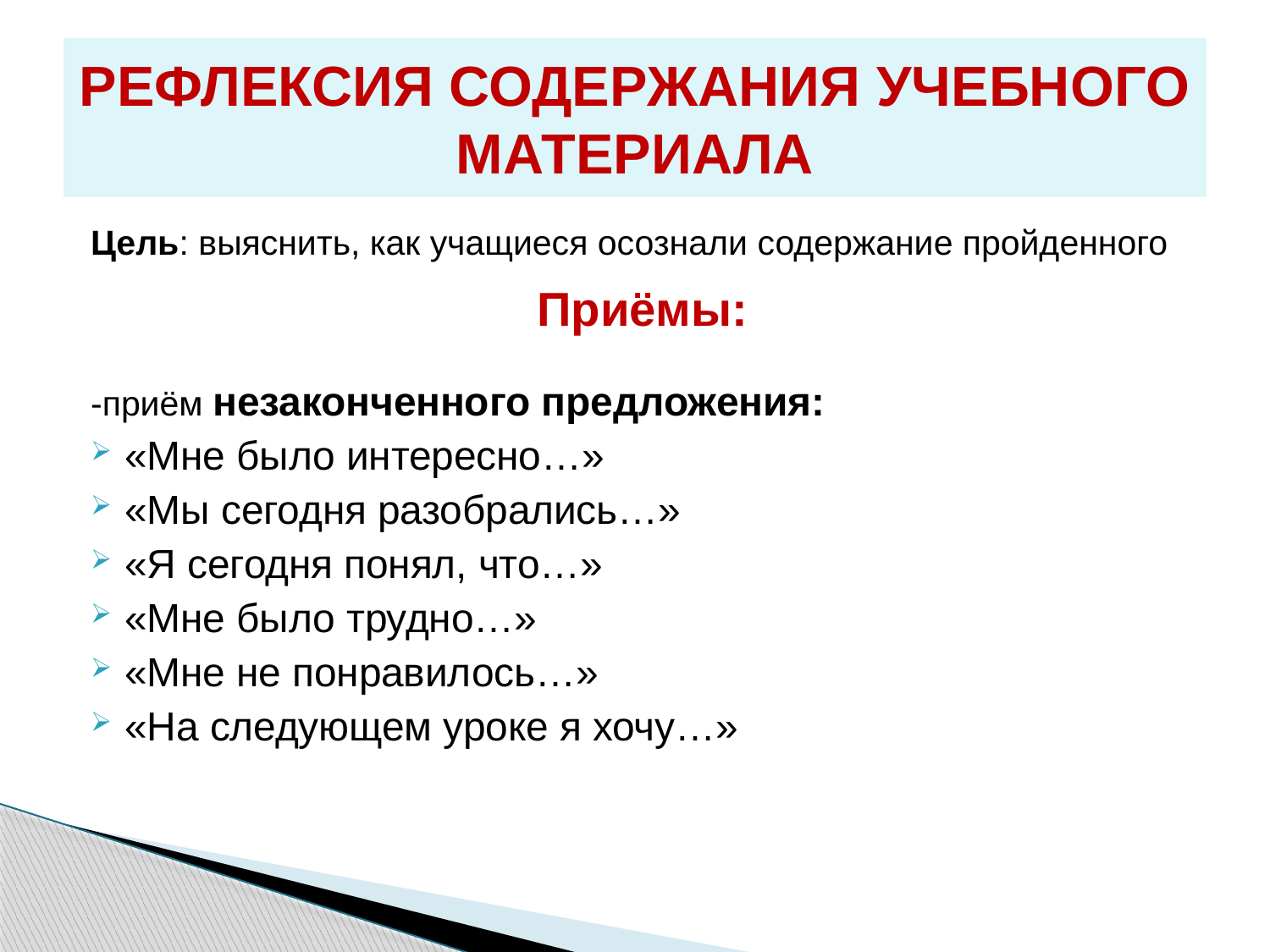

# РЕФЛЕКСИЯ СОДЕРЖАНИЯ УЧЕБНОГО МАТЕРИАЛА
Цель: выяснить, как учащиеся осознали содержание пройденного
Приёмы:
-приём незаконченного предложения:
«Мне было интересно…»
«Мы сегодня разобрались…»
«Я сегодня понял, что…»
«Мне было трудно…»
«Мне не понравилось…»
«На следующем уроке я хочу…»